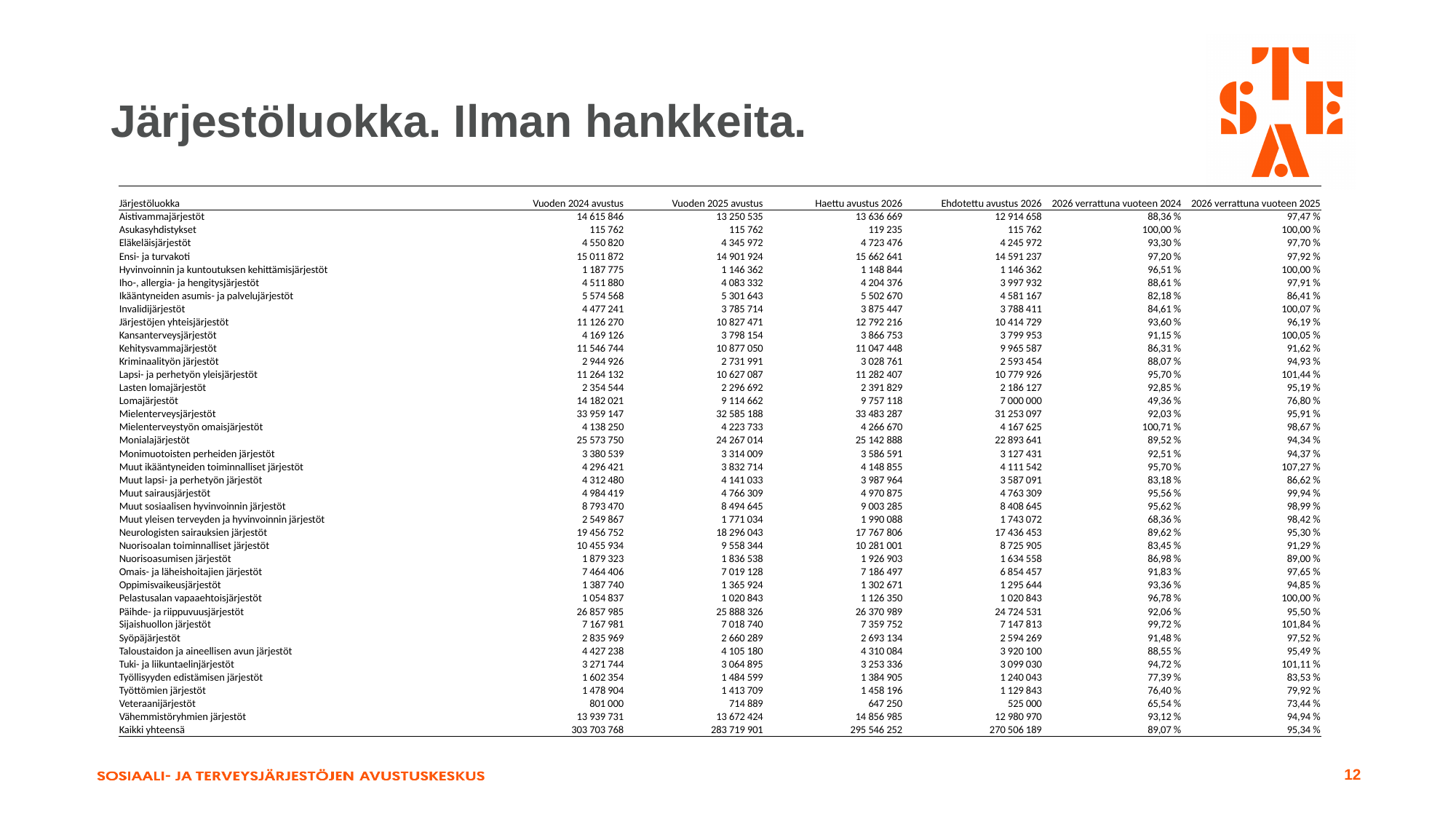

# Järjestöluokka. Ilman hankkeita.
| Järjestöluokka | Vuoden 2024 avustus | Vuoden 2025 avustus | Haettu avustus 2026 | Ehdotettu avustus 2026 | 2026 verrattuna vuoteen 2024 | 2026 verrattuna vuoteen 2025 |
| --- | --- | --- | --- | --- | --- | --- |
| Aistivammajärjestöt | 14 615 846 | 13 250 535 | 13 636 669 | 12 914 658 | 88,36 % | 97,47 % |
| Asukasyhdistykset | 115 762 | 115 762 | 119 235 | 115 762 | 100,00 % | 100,00 % |
| Eläkeläisjärjestöt | 4 550 820 | 4 345 972 | 4 723 476 | 4 245 972 | 93,30 % | 97,70 % |
| Ensi- ja turvakoti | 15 011 872 | 14 901 924 | 15 662 641 | 14 591 237 | 97,20 % | 97,92 % |
| Hyvinvoinnin ja kuntoutuksen kehittämisjärjestöt | 1 187 775 | 1 146 362 | 1 148 844 | 1 146 362 | 96,51 % | 100,00 % |
| Iho-, allergia- ja hengitysjärjestöt | 4 511 880 | 4 083 332 | 4 204 376 | 3 997 932 | 88,61 % | 97,91 % |
| Ikääntyneiden asumis- ja palvelujärjestöt | 5 574 568 | 5 301 643 | 5 502 670 | 4 581 167 | 82,18 % | 86,41 % |
| Invalidijärjestöt | 4 477 241 | 3 785 714 | 3 875 447 | 3 788 411 | 84,61 % | 100,07 % |
| Järjestöjen yhteisjärjestöt | 11 126 270 | 10 827 471 | 12 792 216 | 10 414 729 | 93,60 % | 96,19 % |
| Kansanterveysjärjestöt | 4 169 126 | 3 798 154 | 3 866 753 | 3 799 953 | 91,15 % | 100,05 % |
| Kehitysvammajärjestöt | 11 546 744 | 10 877 050 | 11 047 448 | 9 965 587 | 86,31 % | 91,62 % |
| Kriminaalityön järjestöt | 2 944 926 | 2 731 991 | 3 028 761 | 2 593 454 | 88,07 % | 94,93 % |
| Lapsi- ja perhetyön yleisjärjestöt | 11 264 132 | 10 627 087 | 11 282 407 | 10 779 926 | 95,70 % | 101,44 % |
| Lasten lomajärjestöt | 2 354 544 | 2 296 692 | 2 391 829 | 2 186 127 | 92,85 % | 95,19 % |
| Lomajärjestöt | 14 182 021 | 9 114 662 | 9 757 118 | 7 000 000 | 49,36 % | 76,80 % |
| Mielenterveysjärjestöt | 33 959 147 | 32 585 188 | 33 483 287 | 31 253 097 | 92,03 % | 95,91 % |
| Mielenterveystyön omaisjärjestöt | 4 138 250 | 4 223 733 | 4 266 670 | 4 167 625 | 100,71 % | 98,67 % |
| Monialajärjestöt | 25 573 750 | 24 267 014 | 25 142 888 | 22 893 641 | 89,52 % | 94,34 % |
| Monimuotoisten perheiden järjestöt | 3 380 539 | 3 314 009 | 3 586 591 | 3 127 431 | 92,51 % | 94,37 % |
| Muut ikääntyneiden toiminnalliset järjestöt | 4 296 421 | 3 832 714 | 4 148 855 | 4 111 542 | 95,70 % | 107,27 % |
| Muut lapsi- ja perhetyön järjestöt | 4 312 480 | 4 141 033 | 3 987 964 | 3 587 091 | 83,18 % | 86,62 % |
| Muut sairausjärjestöt | 4 984 419 | 4 766 309 | 4 970 875 | 4 763 309 | 95,56 % | 99,94 % |
| Muut sosiaalisen hyvinvoinnin järjestöt | 8 793 470 | 8 494 645 | 9 003 285 | 8 408 645 | 95,62 % | 98,99 % |
| Muut yleisen terveyden ja hyvinvoinnin järjestöt | 2 549 867 | 1 771 034 | 1 990 088 | 1 743 072 | 68,36 % | 98,42 % |
| Neurologisten sairauksien järjestöt | 19 456 752 | 18 296 043 | 17 767 806 | 17 436 453 | 89,62 % | 95,30 % |
| Nuorisoalan toiminnalliset järjestöt | 10 455 934 | 9 558 344 | 10 281 001 | 8 725 905 | 83,45 % | 91,29 % |
| Nuorisoasumisen järjestöt | 1 879 323 | 1 836 538 | 1 926 903 | 1 634 558 | 86,98 % | 89,00 % |
| Omais- ja läheishoitajien järjestöt | 7 464 406 | 7 019 128 | 7 186 497 | 6 854 457 | 91,83 % | 97,65 % |
| Oppimisvaikeusjärjestöt | 1 387 740 | 1 365 924 | 1 302 671 | 1 295 644 | 93,36 % | 94,85 % |
| Pelastusalan vapaaehtoisjärjestöt | 1 054 837 | 1 020 843 | 1 126 350 | 1 020 843 | 96,78 % | 100,00 % |
| Päihde- ja riippuvuusjärjestöt | 26 857 985 | 25 888 326 | 26 370 989 | 24 724 531 | 92,06 % | 95,50 % |
| Sijaishuollon järjestöt | 7 167 981 | 7 018 740 | 7 359 752 | 7 147 813 | 99,72 % | 101,84 % |
| Syöpäjärjestöt | 2 835 969 | 2 660 289 | 2 693 134 | 2 594 269 | 91,48 % | 97,52 % |
| Taloustaidon ja aineellisen avun järjestöt | 4 427 238 | 4 105 180 | 4 310 084 | 3 920 100 | 88,55 % | 95,49 % |
| Tuki- ja liikuntaelinjärjestöt | 3 271 744 | 3 064 895 | 3 253 336 | 3 099 030 | 94,72 % | 101,11 % |
| Työllisyyden edistämisen järjestöt | 1 602 354 | 1 484 599 | 1 384 905 | 1 240 043 | 77,39 % | 83,53 % |
| Työttömien järjestöt | 1 478 904 | 1 413 709 | 1 458 196 | 1 129 843 | 76,40 % | 79,92 % |
| Veteraanijärjestöt | 801 000 | 714 889 | 647 250 | 525 000 | 65,54 % | 73,44 % |
| Vähemmistöryhmien järjestöt | 13 939 731 | 13 672 424 | 14 856 985 | 12 980 970 | 93,12 % | 94,94 % |
| Kaikki yhteensä | 303 703 768 | 283 719 901 | 295 546 252 | 270 506 189 | 89,07 % | 95,34 % |
12